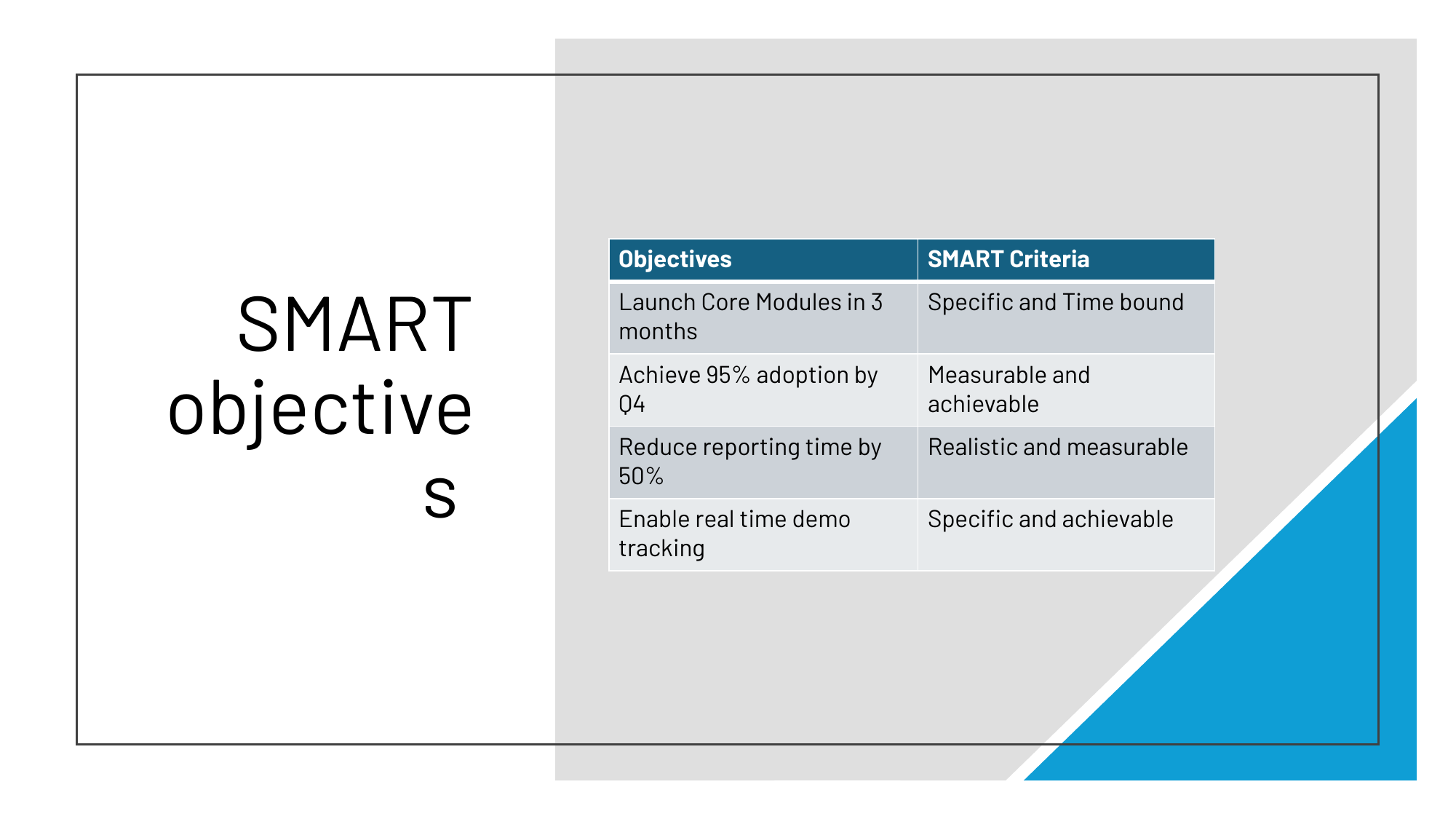

# SMART objectives
| Objectives | SMART Criteria |
| --- | --- |
| Launch Core Modules in 3 months | Specific and Time bound |
| Achieve 95% adoption by Q4 | Measurable and achievable |
| Reduce reporting time by 50% | Realistic and measurable |
| Enable real time demo tracking | Specific and achievable |